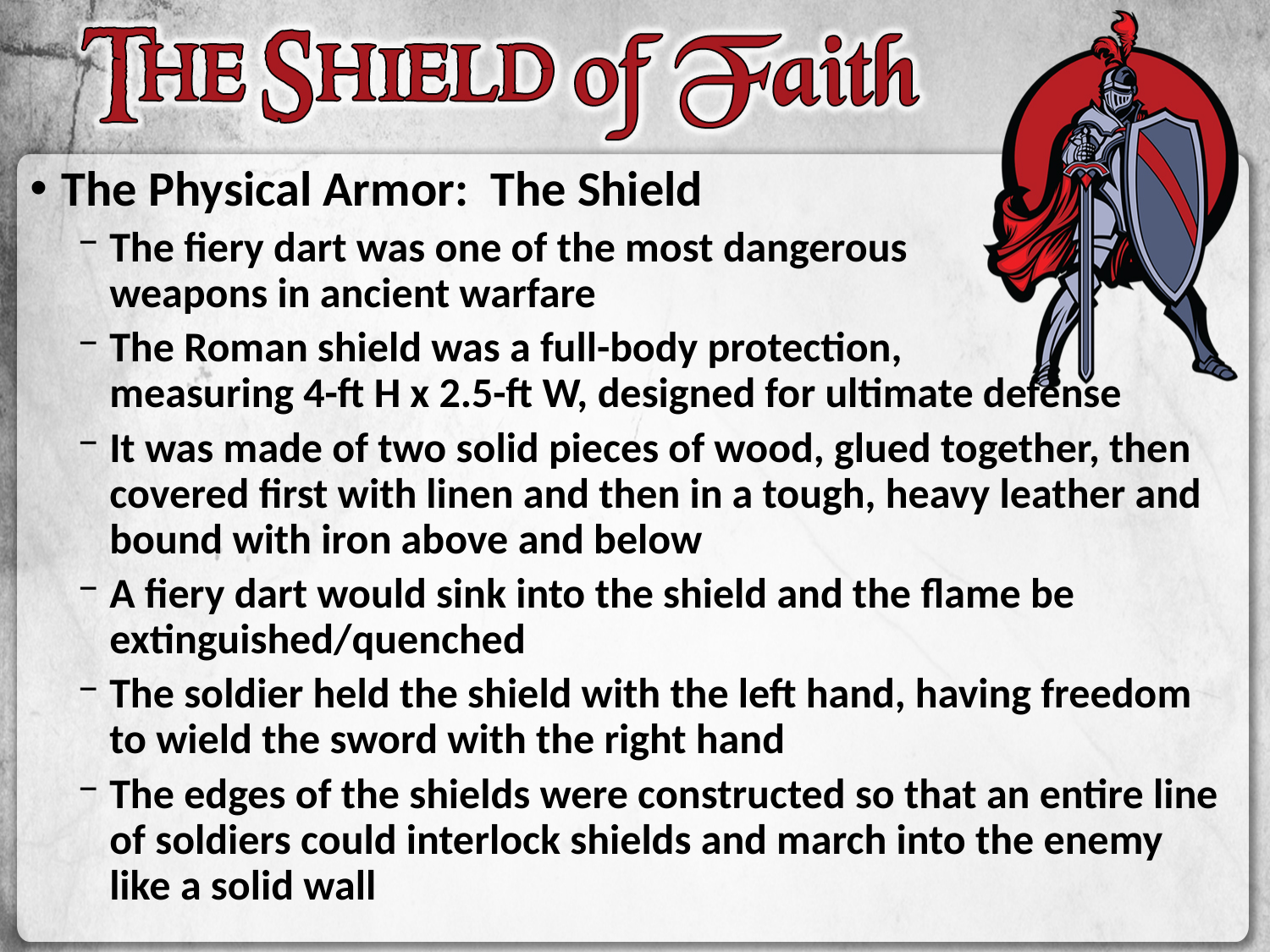

The Physical Armor:  The Shield
The fiery dart was one of the most dangerous
weapons in ancient warfare
The Roman shield was a full-body protection,
measuring 4-ft H x 2.5-ft W, designed for ultimate defense
It was made of two solid pieces of wood, glued together, then covered first with linen and then in a tough, heavy leather and bound with iron above and below
A fiery dart would sink into the shield and the flame be extinguished/quenched
The soldier held the shield with the left hand, having freedom to wield the sword with the right hand
The edges of the shields were constructed so that an entire line of soldiers could interlock shields and march into the enemy like a solid wall